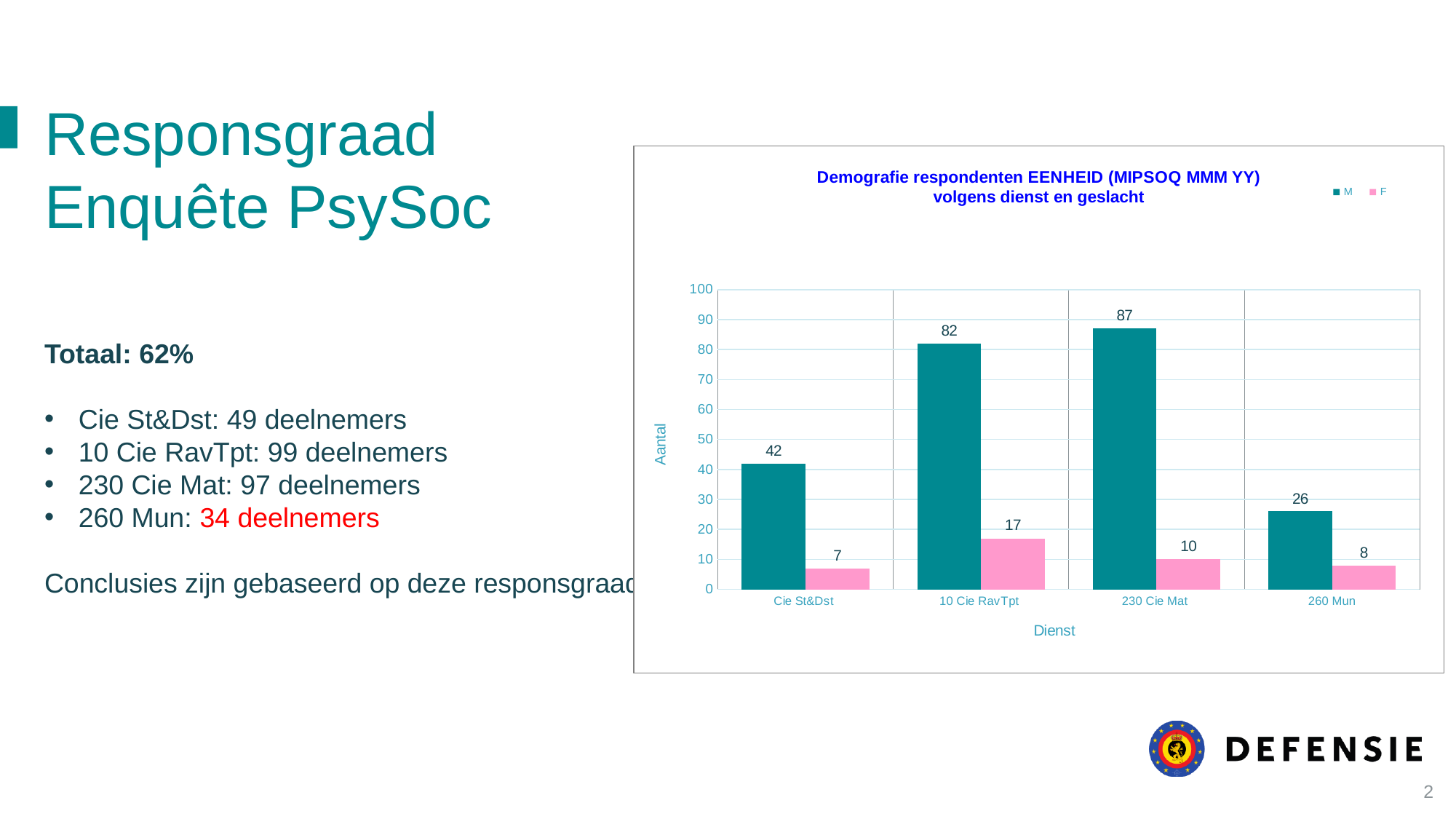

Responsgraad
Enquête PsySoc

### Chart: Demografie respondenten EENHEID (MIPSOQ MMM YY)
volgens dienst en geslacht

| Category | M | F |
|---|---|---|
| Cie St&Dst  | 42.0 | 7.0 |
| 10 Cie RavTpt  | 82.0 | 17.0 |
| 230 Cie Mat  | 87.0 | 10.0 |
| 260 Mun | 26.0 | 8.0 |
Totaal: 62%

Cie St&Dst: 49 deelnemers
10 Cie RavTpt: 99 deelnemers
230 Cie Mat: 97 deelnemers
260 Mun: 34 deelnemers

Conclusies zijn gebaseerd op deze responsgraad!